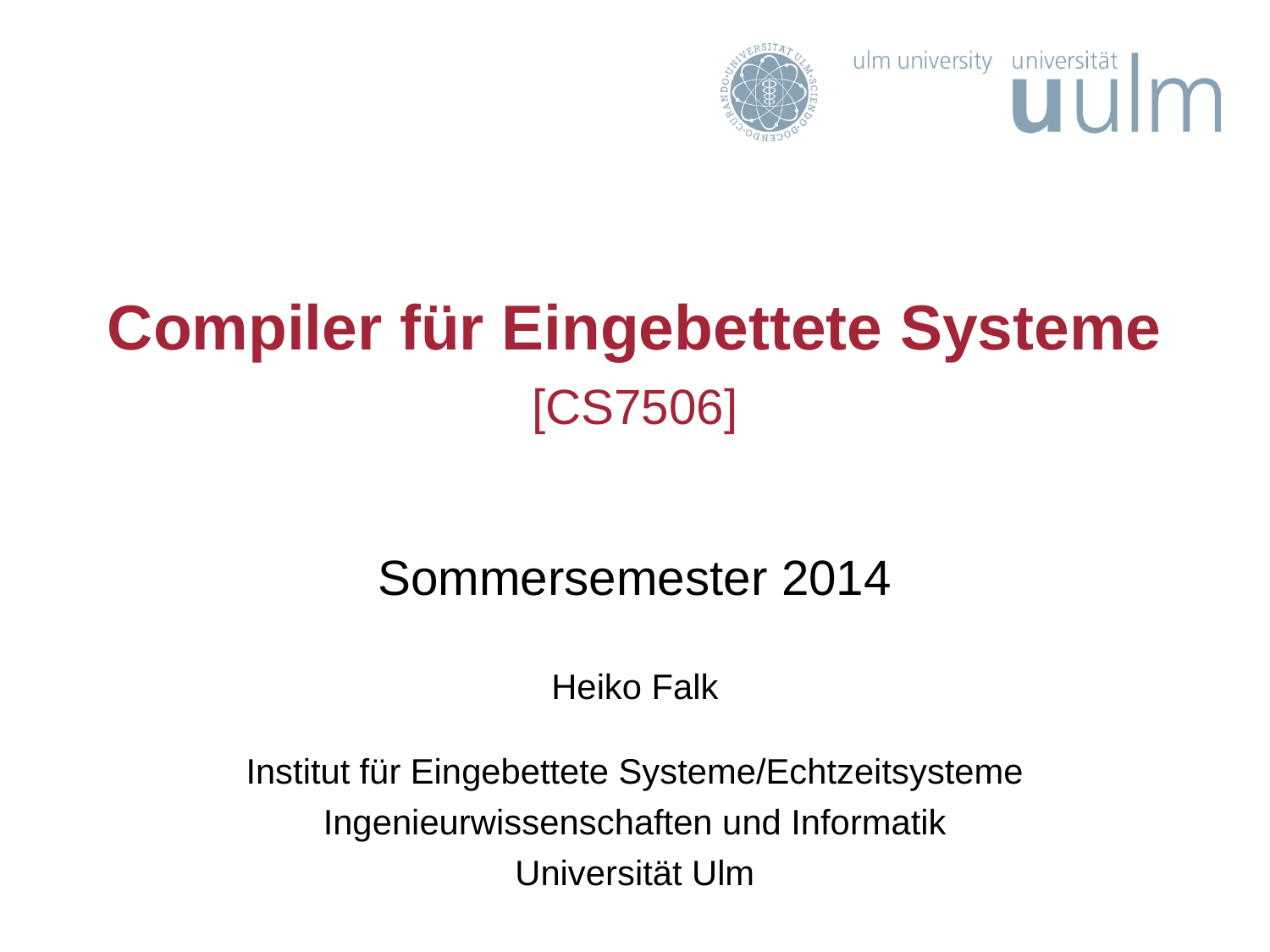

# Compiler für Eingebettete Systeme [CS7506]
Sommersemester 2014

Heiko Falk

Institut für Eingebettete Systeme/Echtzeitsysteme
Ingenieurwissenschaften und Informatik
Universität Ulm